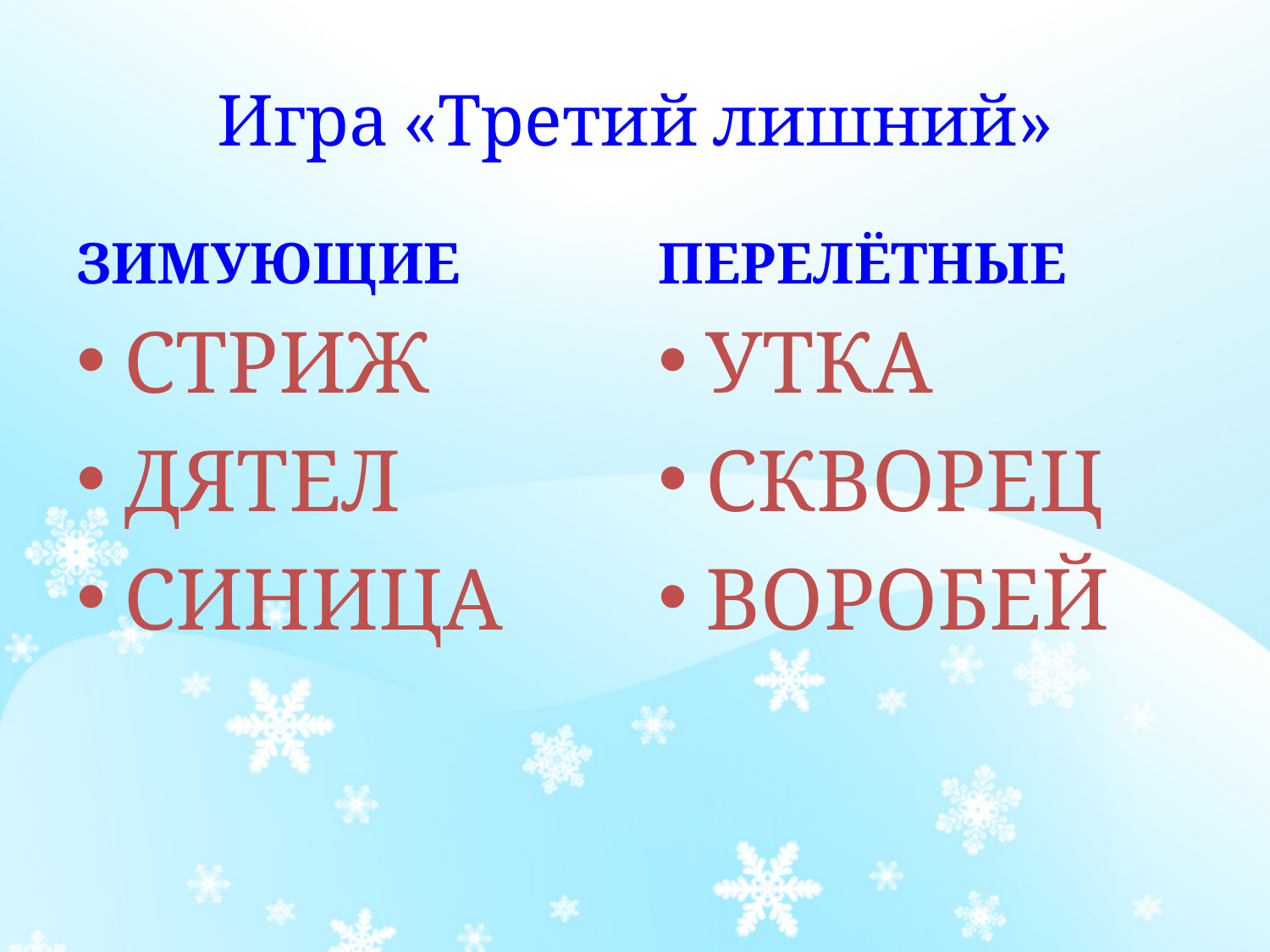

# Игра «Третий лишний»
ЗИМУЮЩИЕ
ПЕРЕЛЁТНЫЕ
СТРИЖ
ДЯТЕЛ
СИНИЦА
УТКА
СКВОРЕЦ
ВОРОБЕЙ